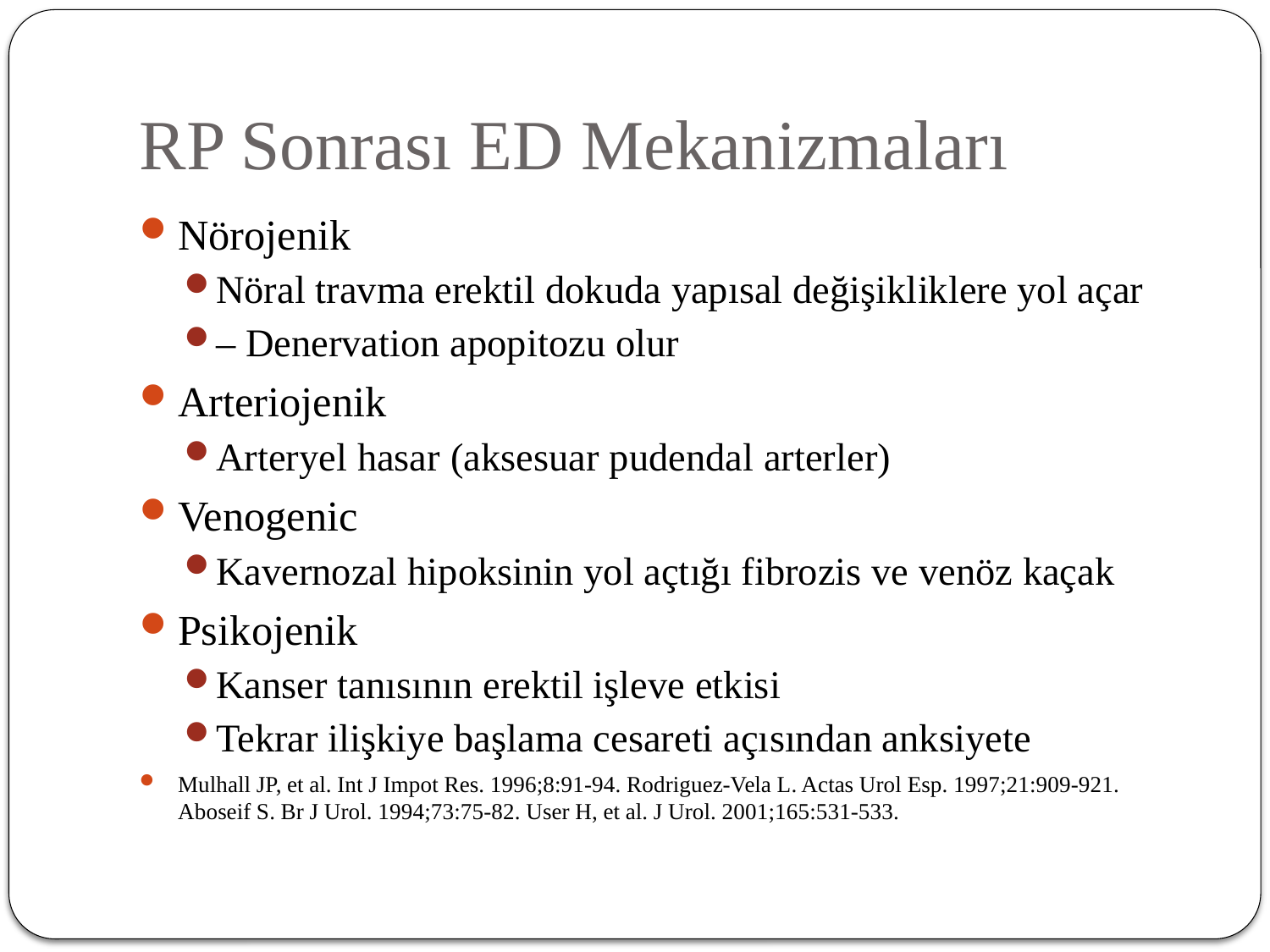

# RP Sonrası ED Mekanizmaları
Nörojenik
Nöral travma erektil dokuda yapısal değişikliklere yol açar
– Denervation apopitozu olur
Arteriojenik
Arteryel hasar (aksesuar pudendal arterler)
Venogenic
Kavernozal hipoksinin yol açtığı fibrozis ve venöz kaçak
Psikojenik
Kanser tanısının erektil işleve etkisi
Tekrar ilişkiye başlama cesareti açısından anksiyete
Mulhall JP, et al. Int J Impot Res. 1996;8:91-94. Rodriguez-Vela L. Actas Urol Esp. 1997;21:909-921. Aboseif S. Br J Urol. 1994;73:75-82. User H, et al. J Urol. 2001;165:531-533.